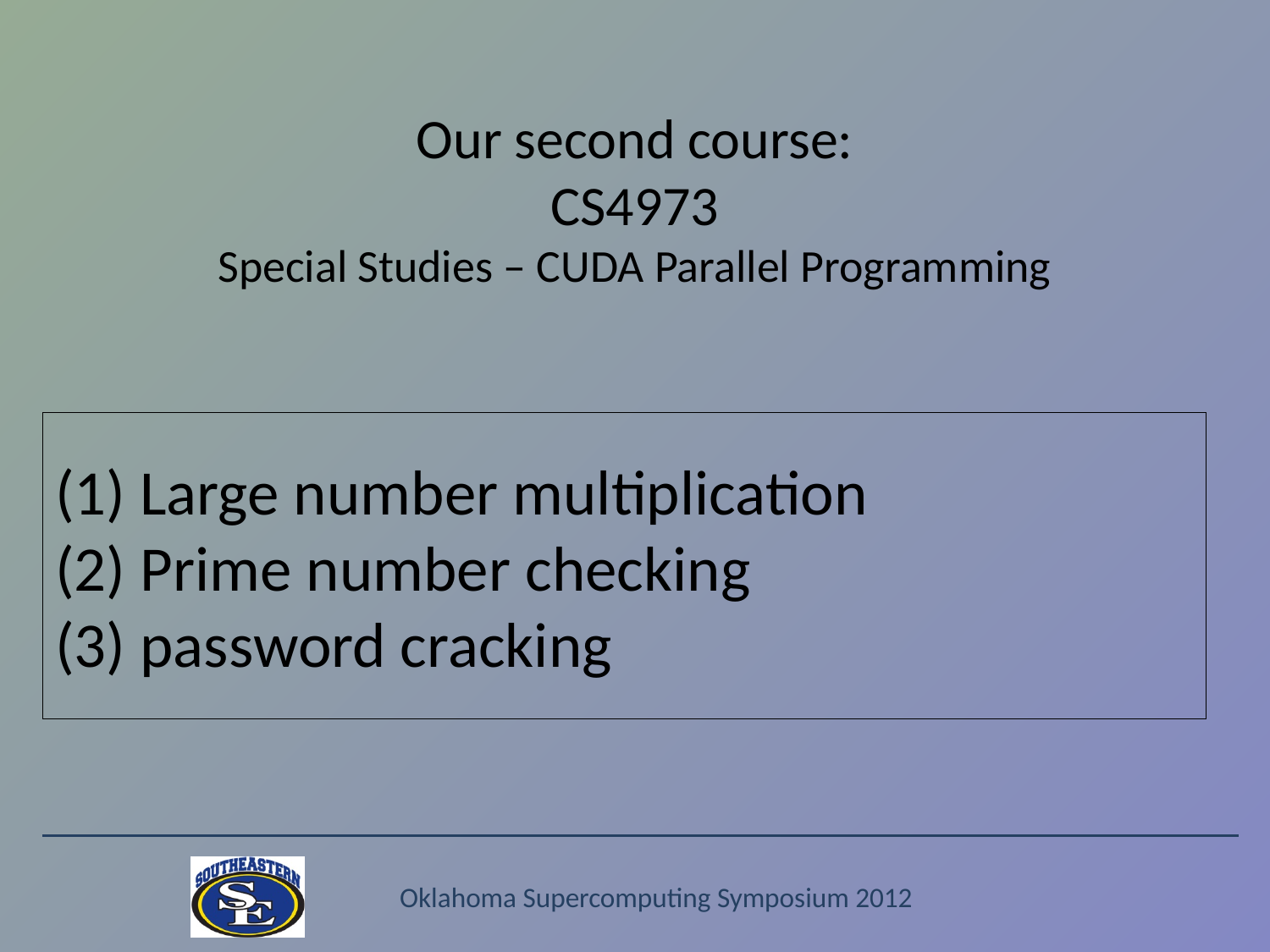

# Our second course: CS4973 Special Studies – CUDA Parallel Programming
(1) Large number multiplication
(2) Prime number checking
(3) password cracking